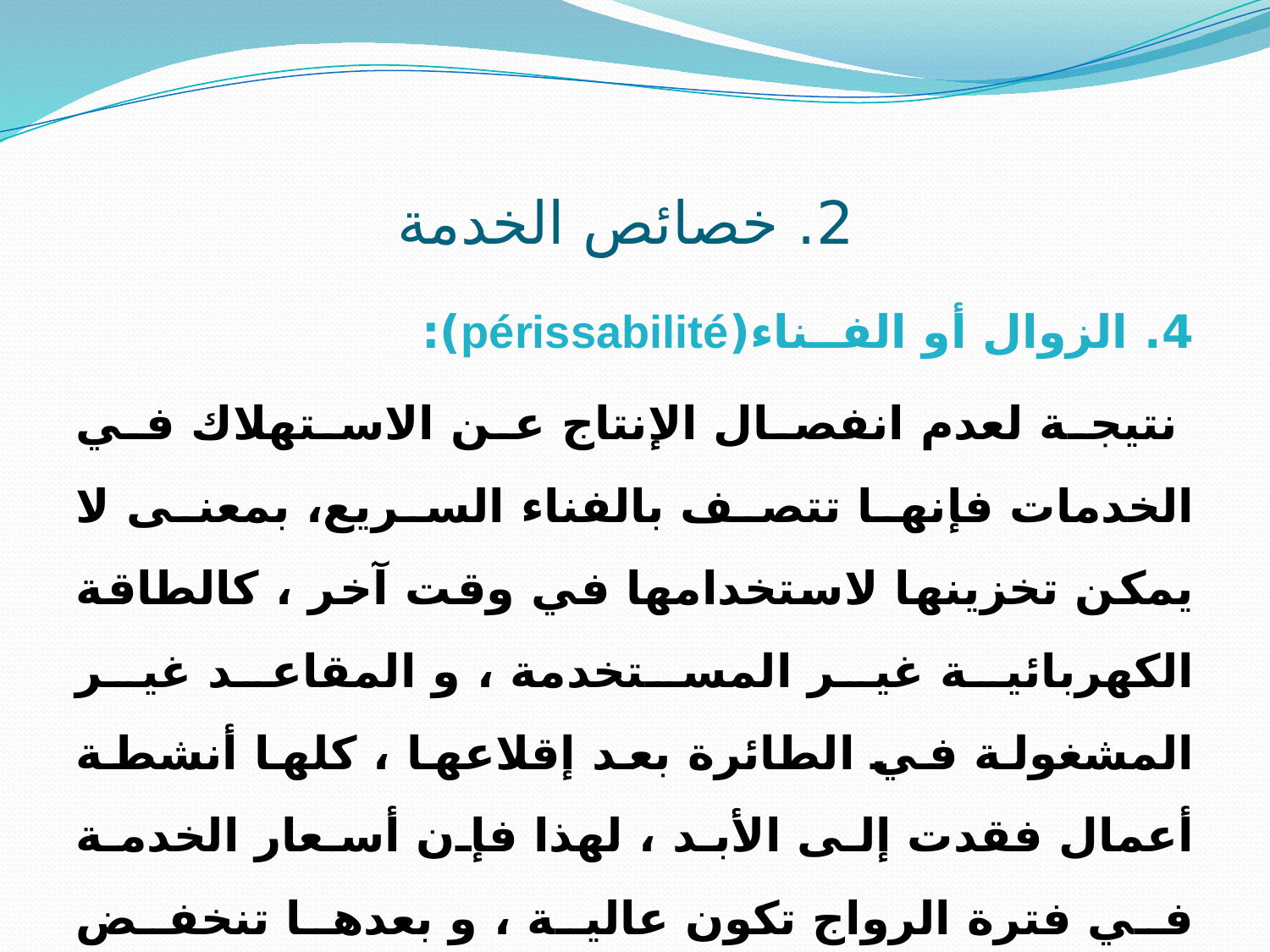

# 2. خصائص الخدمة
4. الزوال أو الفــناء(périssabilité):
 نتيجة لعدم انفصال الإنتاج عن الاستهلاك في الخدمات فإنها تتصف بالفناء السريع، بمعنى لا يمكن تخزينها لاستخدامها في وقت آخر ، كالطاقة الكهربائية غير المستخدمة ، و المقاعد غير المشغولة في الطائرة بعد إقلاعها ، كلها أنشطة أعمال فقدت إلى الأبد ، لهذا فإن أسعار الخدمة في فترة الرواج تكون عالية ، و بعدها تنخفض بشكل حاد في غير موسمها ، فمثلا يزداد الطلب على خدمات النقل صباحا في مواعيد ذهاب الموظفين إلى أعمالهم و ظهرا وقت رجوعهم من العمل.